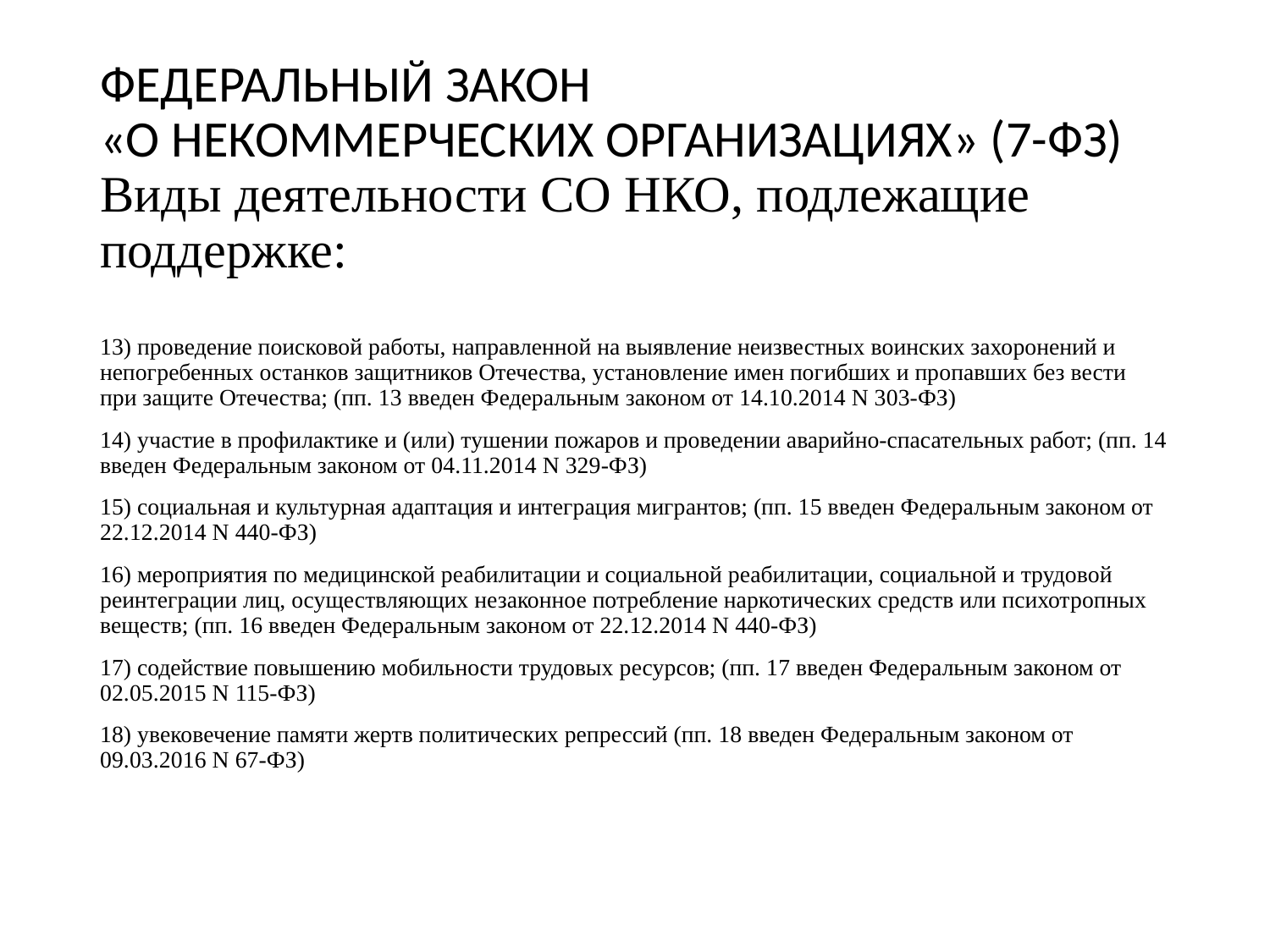

# ФЕДЕРАЛЬНЫЙ ЗАКОН «О НЕКОММЕРЧЕСКИХ ОРГАНИЗАЦИЯХ» (7-ФЗ) Виды деятельности СО НКО, подлежащие поддержке:
13) проведение поисковой работы, направленной на выявление неизвестных воинских захоронений и непогребенных останков защитников Отечества, установление имен погибших и пропавших без вести при защите Отечества; (пп. 13 введен Федеральным законом от 14.10.2014 N 303-ФЗ)
14) участие в профилактике и (или) тушении пожаров и проведении аварийно-спасательных работ; (пп. 14 введен Федеральным законом от 04.11.2014 N 329-ФЗ)
15) социальная и культурная адаптация и интеграция мигрантов; (пп. 15 введен Федеральным законом от 22.12.2014 N 440-ФЗ)
16) мероприятия по медицинской реабилитации и социальной реабилитации, социальной и трудовой реинтеграции лиц, осуществляющих незаконное потребление наркотических средств или психотропных веществ; (пп. 16 введен Федеральным законом от 22.12.2014 N 440-ФЗ)
17) содействие повышению мобильности трудовых ресурсов; (пп. 17 введен Федеральным законом от 02.05.2015 N 115-ФЗ)
18) увековечение памяти жертв политических репрессий (пп. 18 введен Федеральным законом от 09.03.2016 N 67-ФЗ)